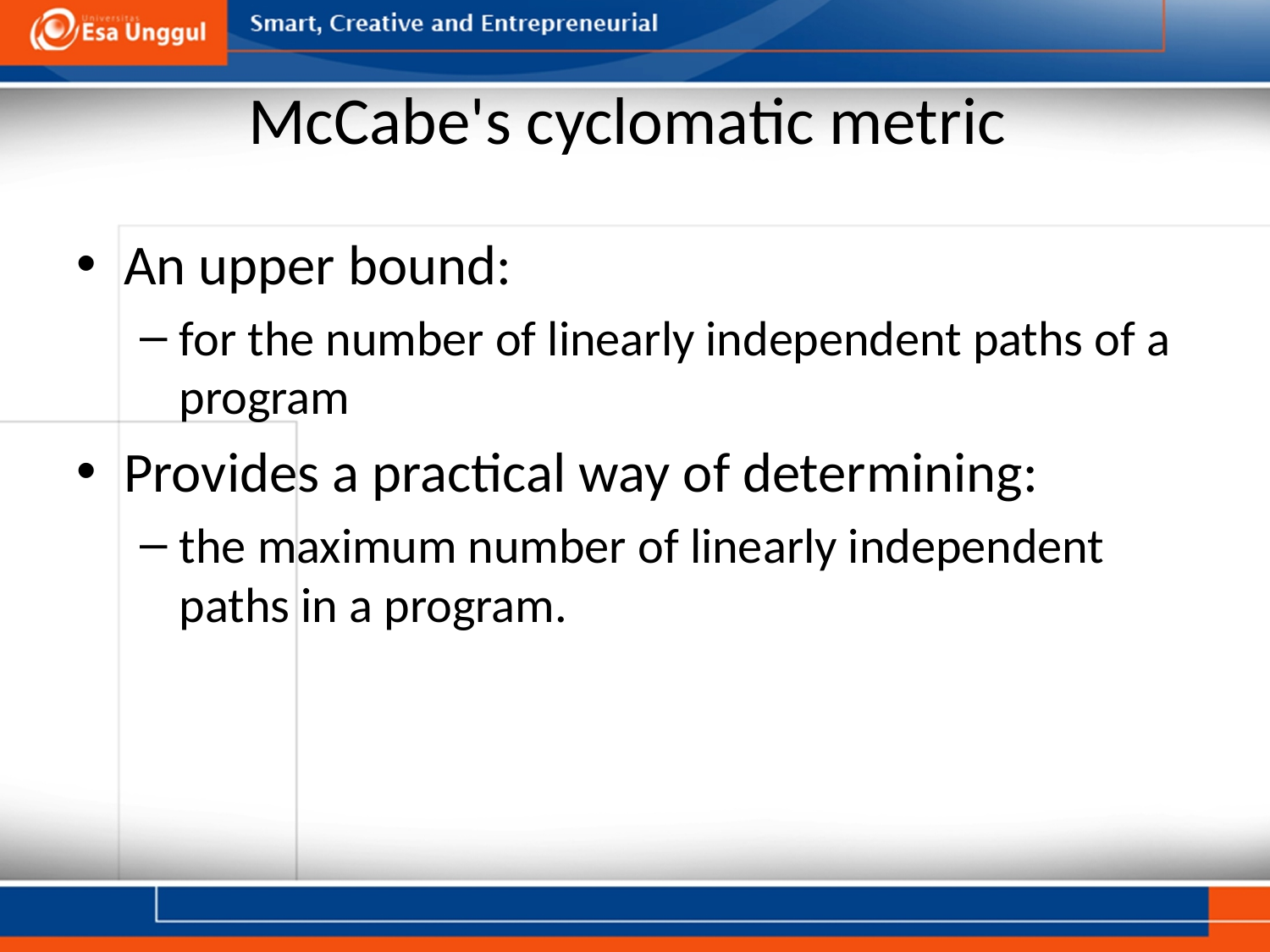

# McCabe's cyclomatic metric
An upper bound:
for the number of linearly independent paths of a program
Provides a practical way of determining:
the maximum number of linearly independent paths in a program.